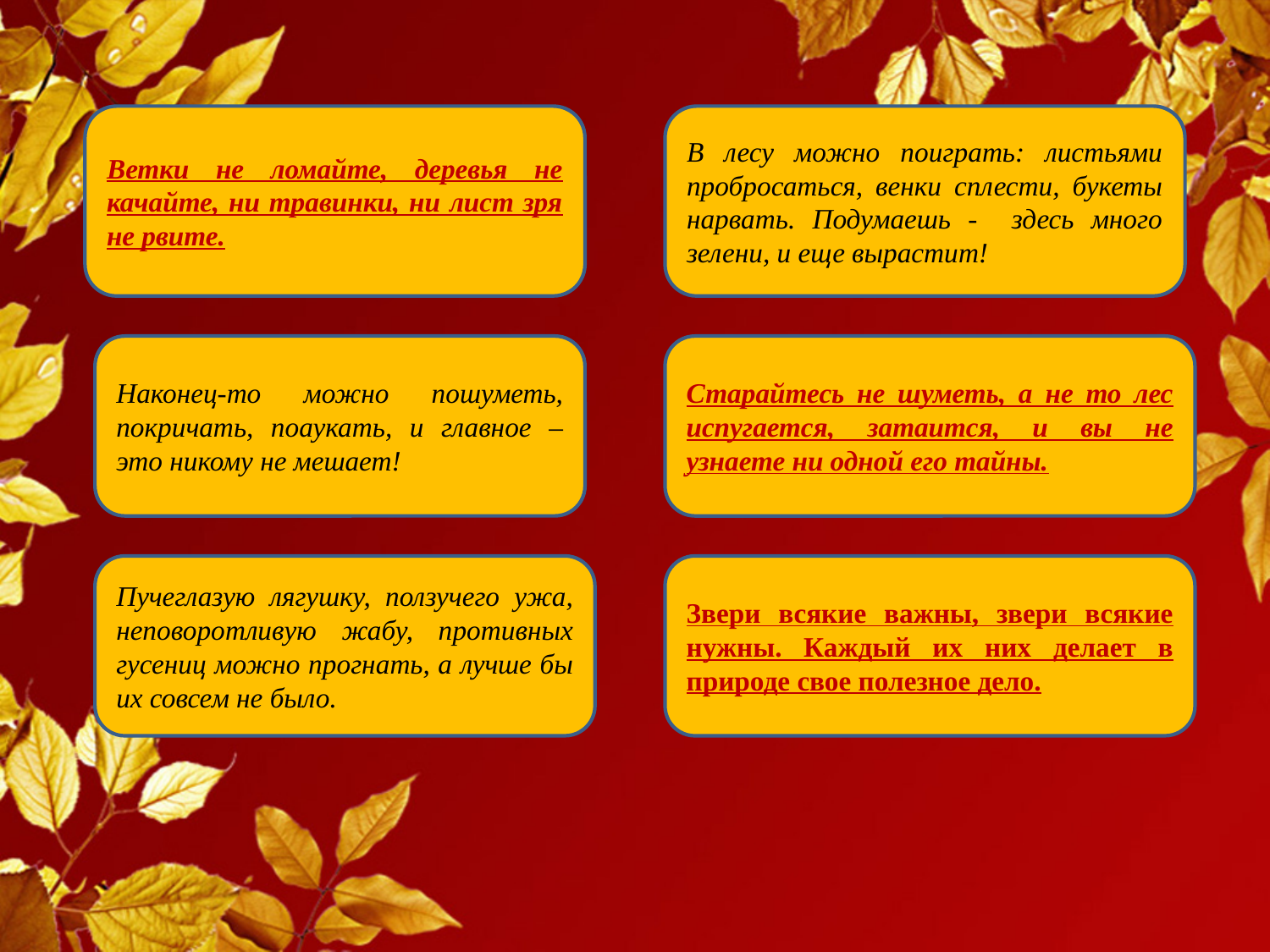

Ветки не ломайте, деревья не качайте, ни травинки, ни лист зря не рвите.
В лесу можно поиграть: листьями пробросаться, венки сплести, букеты нарвать. Подумаешь -  здесь много зелени, и еще вырастит!
Наконец-то можно пошуметь, покричать, поаукать, и главное – это никому не мешает!
Старайтесь не шуметь, а не то лес испугается, затаится, и вы не узнаете ни одной его тайны.
Пучеглазую лягушку, ползучего ужа, неповоротливую жабу, противных гусениц можно прогнать, а лучше бы их совсем не было.
Звери всякие важны, звери всякие нужны. Каждый их них делает в природе свое полезное дело.